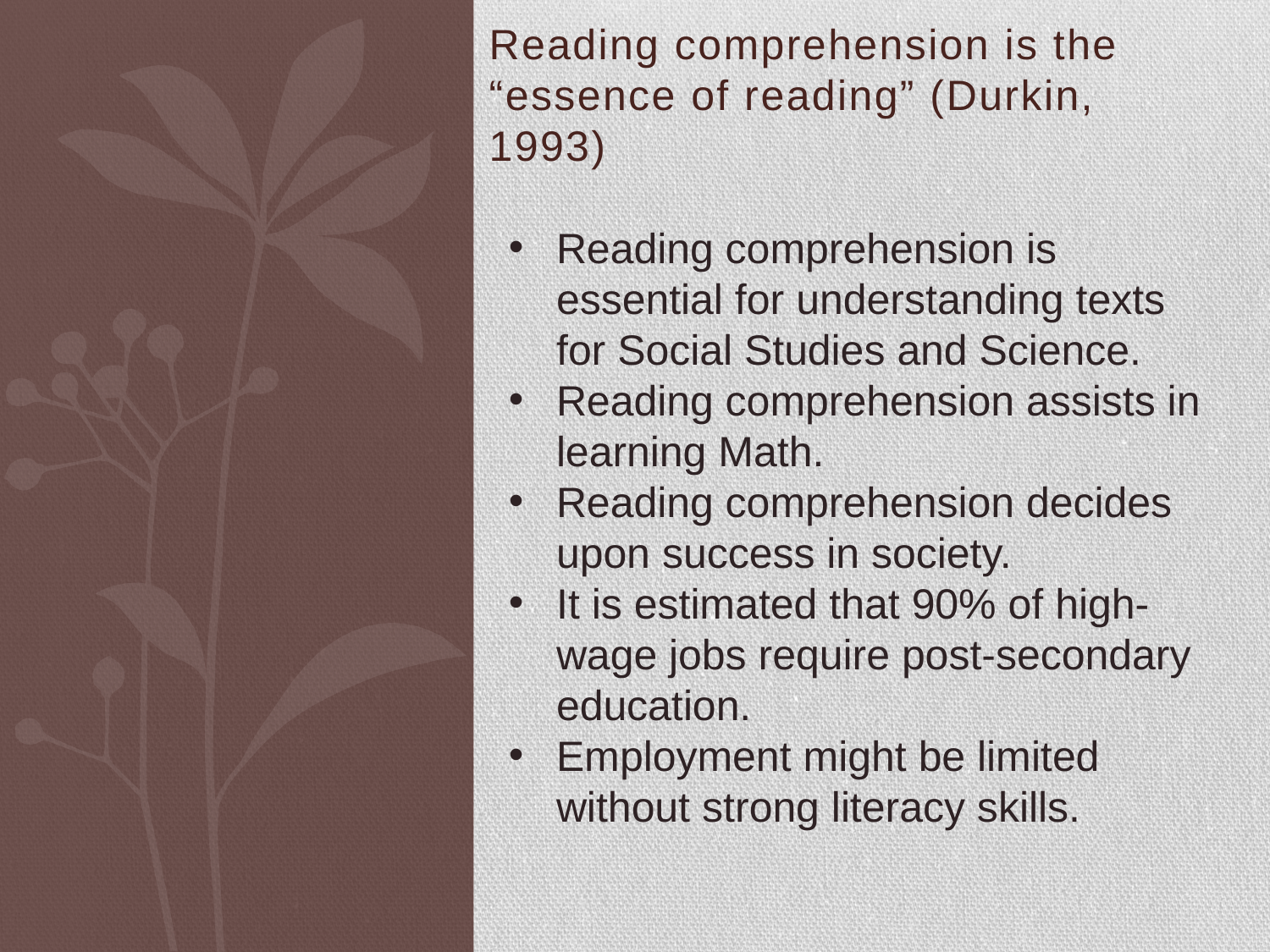

Reading comprehension is the “essence of reading” (Durkin, 1993)
#
Reading comprehension is essential for understanding texts for Social Studies and Science.
Reading comprehension assists in learning Math.
Reading comprehension decides upon success in society.
It is estimated that 90% of high-wage jobs require post-secondary education.
Employment might be limited without strong literacy skills.